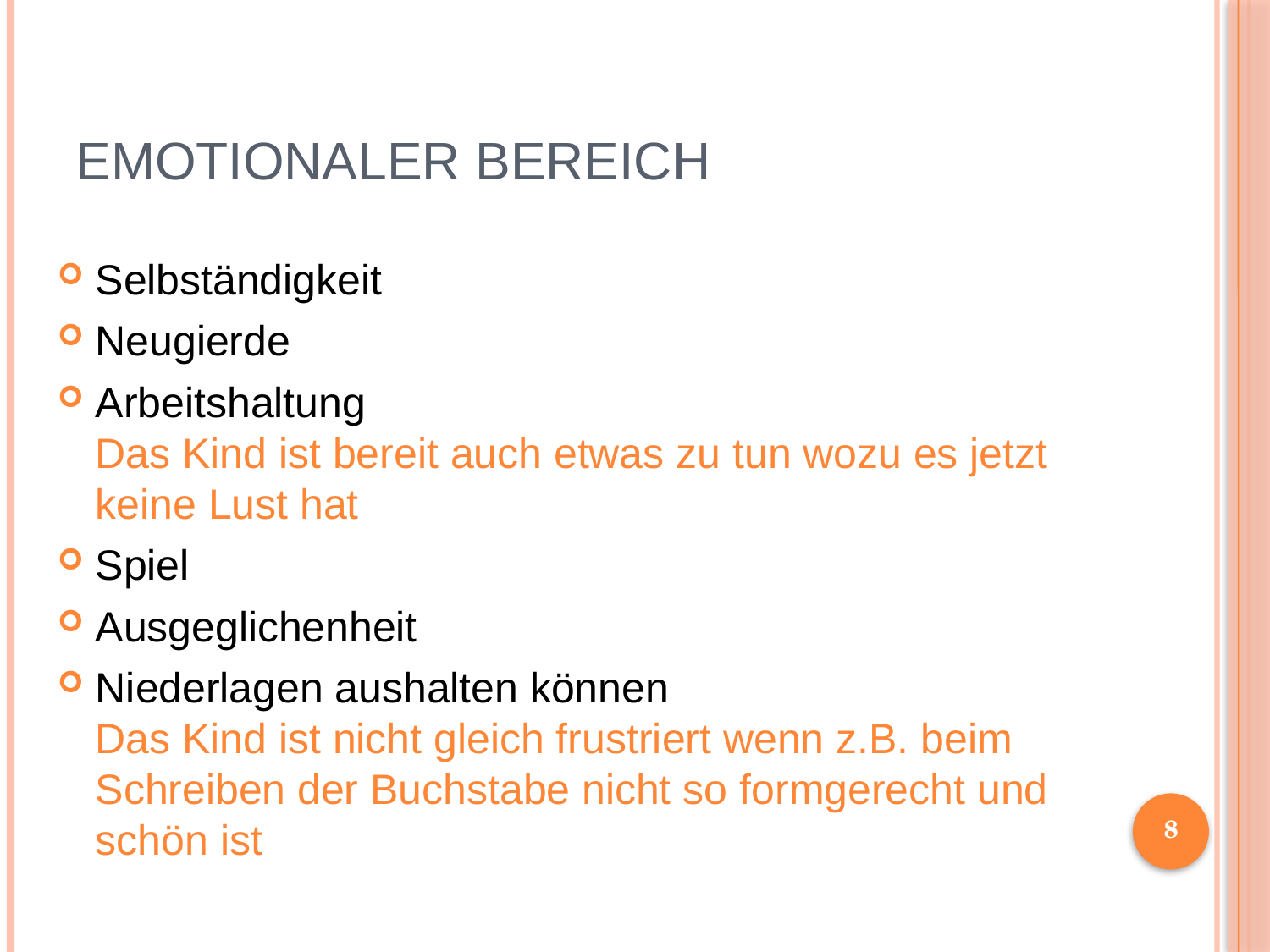

# Emotionaler Bereich
Selbständigkeit
Neugierde
Arbeitshaltung
Das Kind ist bereit auch etwas zu tun wozu es jetzt keine Lust hat
Spiel
Ausgeglichenheit
Niederlagen aushalten können
Das Kind ist nicht gleich frustriert wenn z.B. beim Schreiben der Buchstabe nicht so formgerecht und schön ist

8